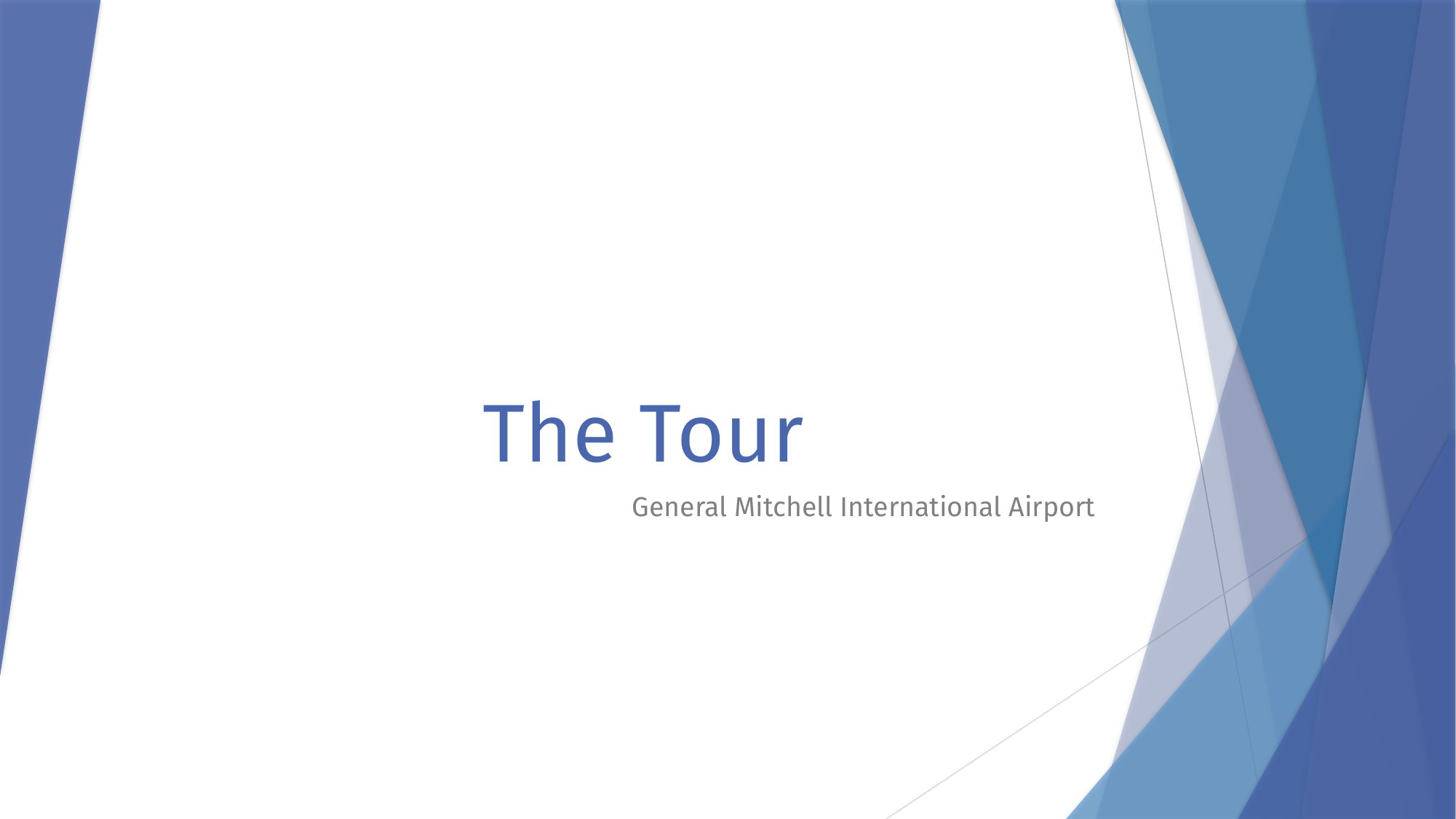

# The Tour
General Mitchell International Airport